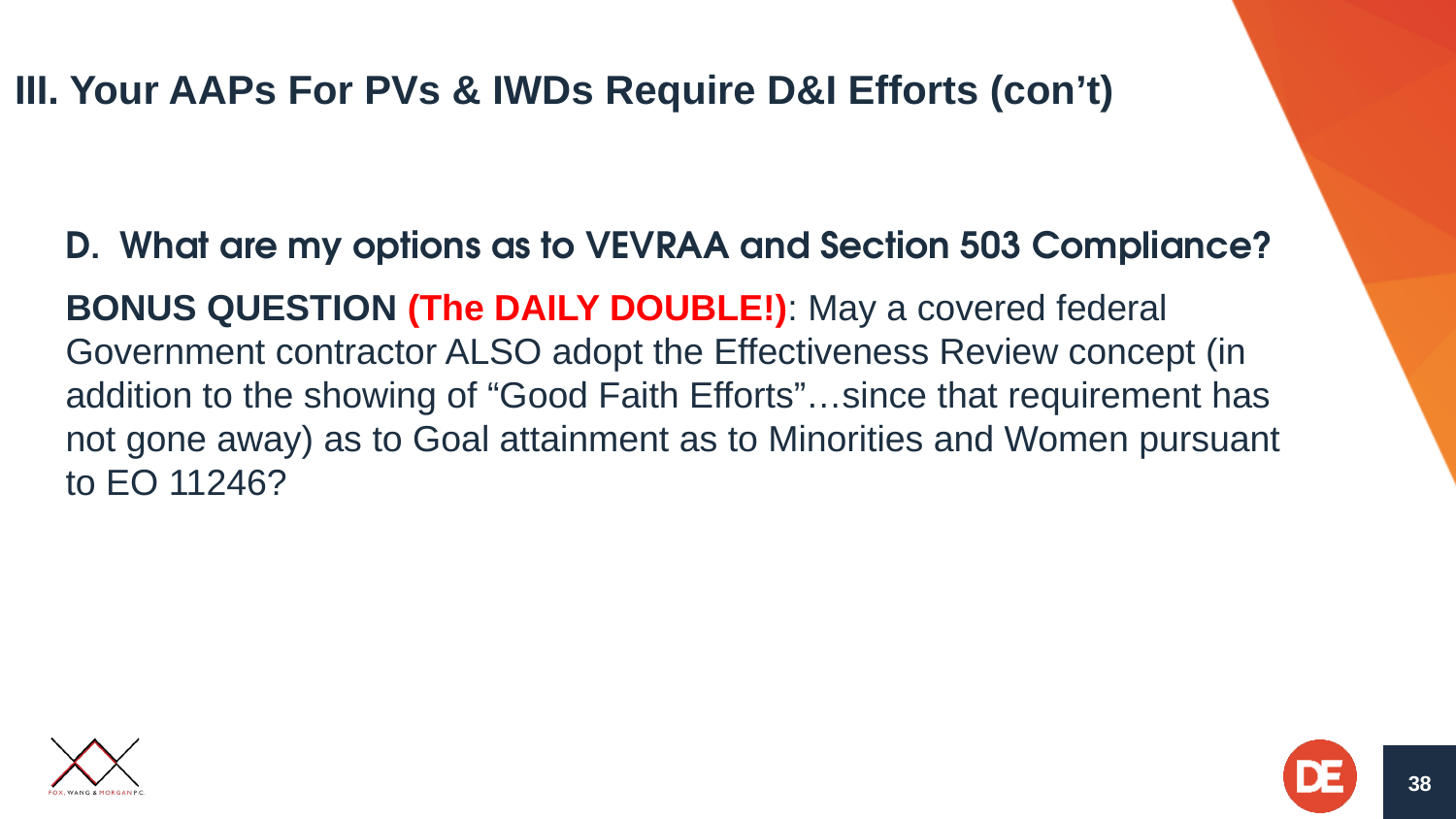

# III. Your AAPs For PVs & IWDs Require D&I Efforts (con’t)
What are my options as to VEVRAA and Section 503 Compliance?
BONUS QUESTION (The DAILY DOUBLE!): May a covered federal Government contractor ALSO adopt the Effectiveness Review concept (in addition to the showing of “Good Faith Efforts”…since that requirement has not gone away) as to Goal attainment as to Minorities and Women pursuant to EO 11246?
38